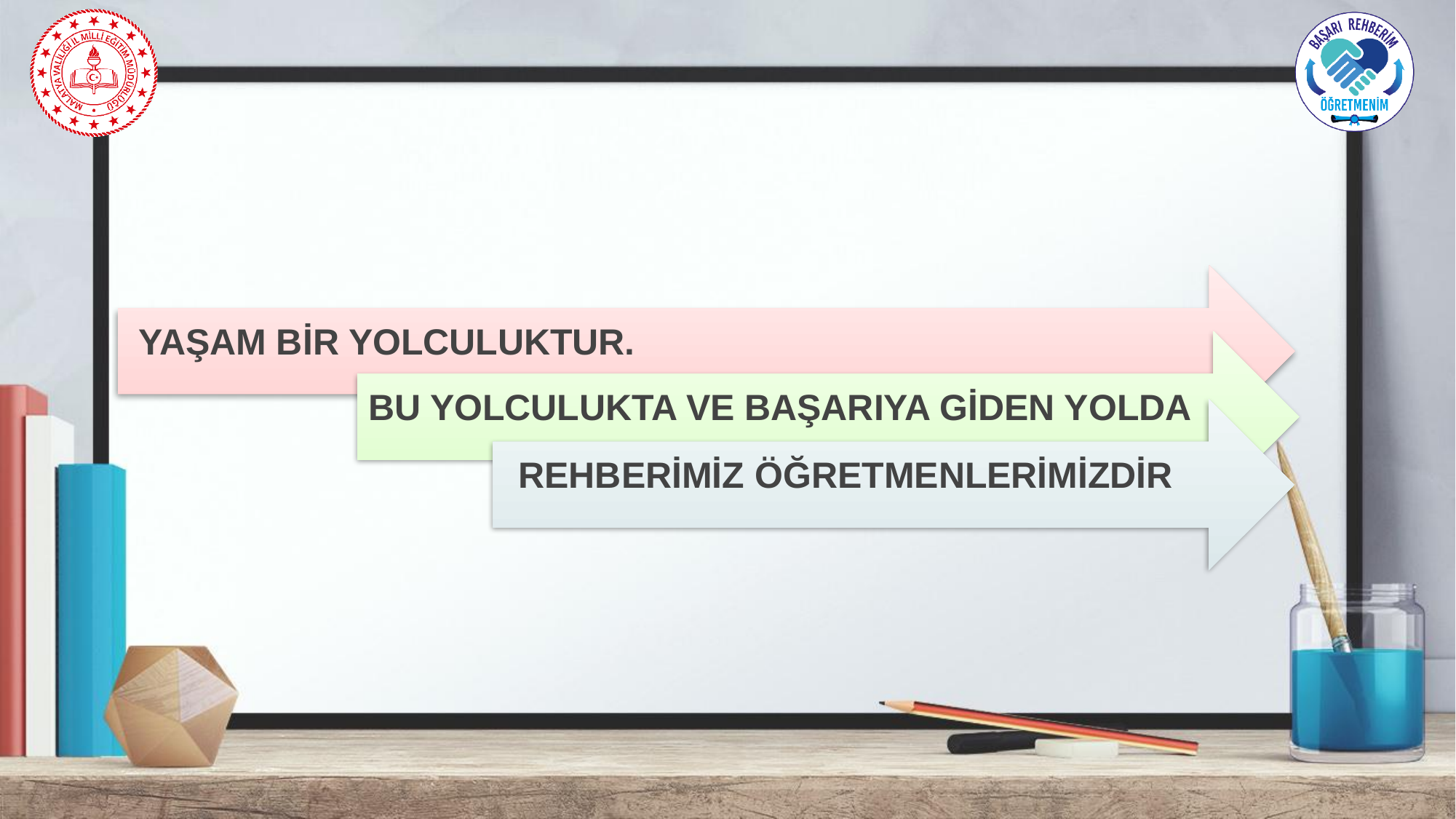

YAŞAM BİR YOLCULUKTUR.
BU YOLCULUKTA VE BAŞARIYA GİDEN YOLDA
REHBERİMİZ ÖĞRETMENLERİMİZDİR